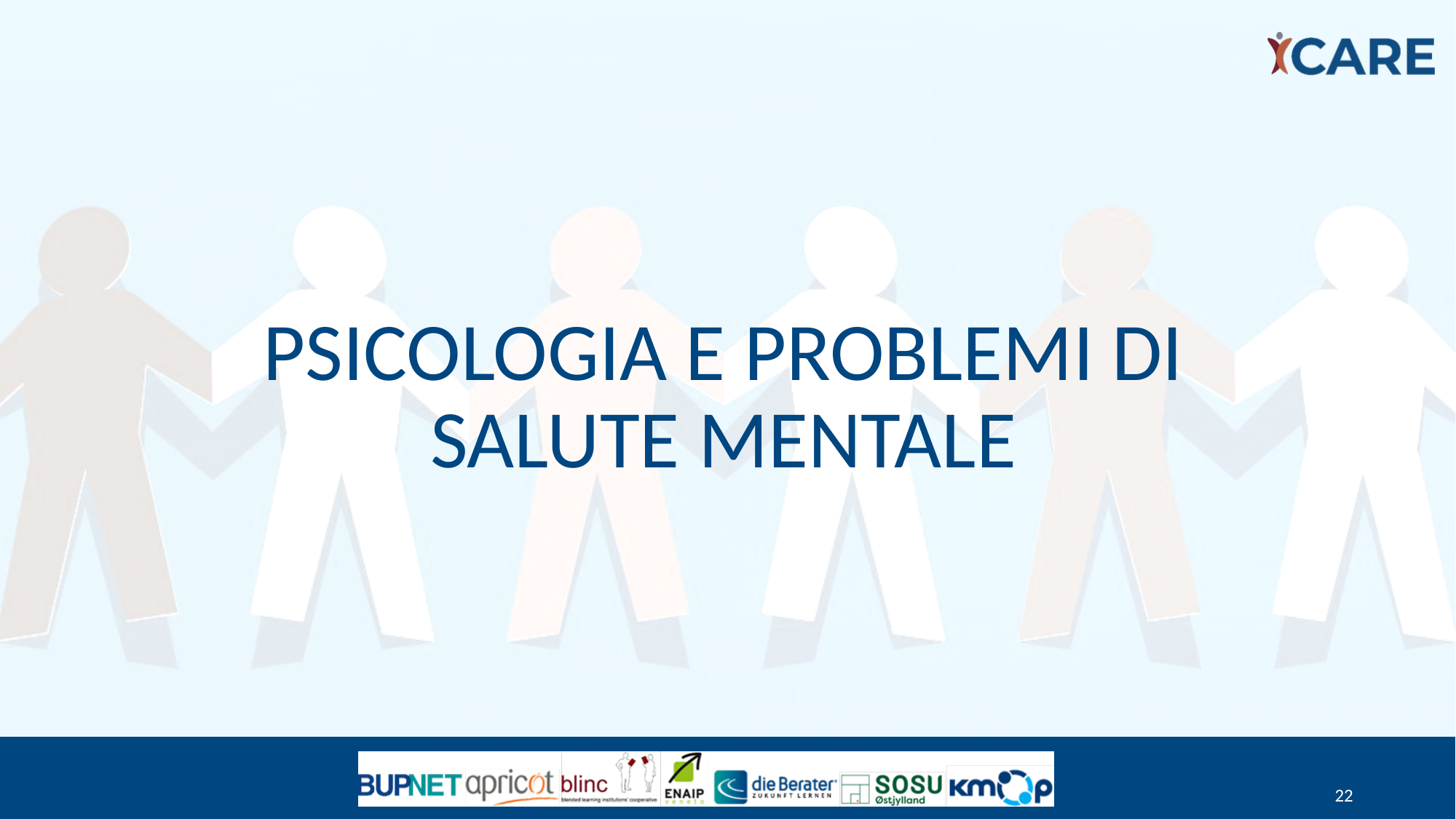

# PSICOLOGIA E PROBLEMI DI SALUTE MENTALE
22